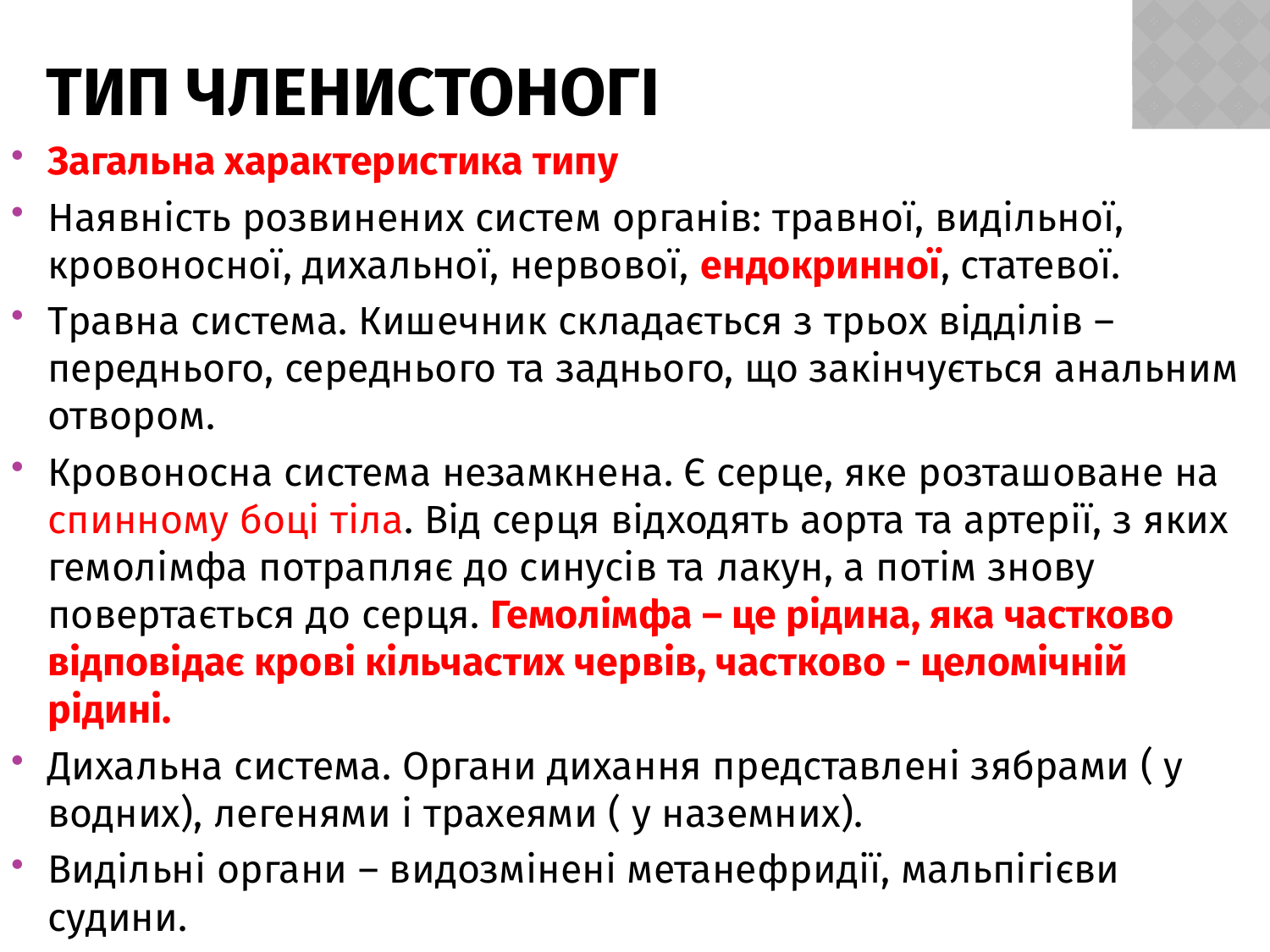

# Тип членистоногі
Загальна характеристика типу
Наявність розвинених систем органів: травної, видільної, кровоносної, дихальної, нервової, ендокринної, статевої.
Травна система. Кишечник складається з трьох відділів – переднього, середнього та заднього, що закінчується анальним отвором.
Кровоносна система незамкнена. Є серце, яке розташоване на спинному боці тіла. Від серця відходять аорта та артерії, з яких гемолімфа потрапляє до синусів та лакун, а потім знову повертається до серця. Гемолімфа – це рідина, яка частково відповідає крові кільчастих червів, частково - целомічній рідині.
Дихальна система. Органи дихання представлені зябрами ( у водних), легенями і трахеями ( у наземних).
Видільні органи – видозмінені метанефридії, мальпігієви судини.